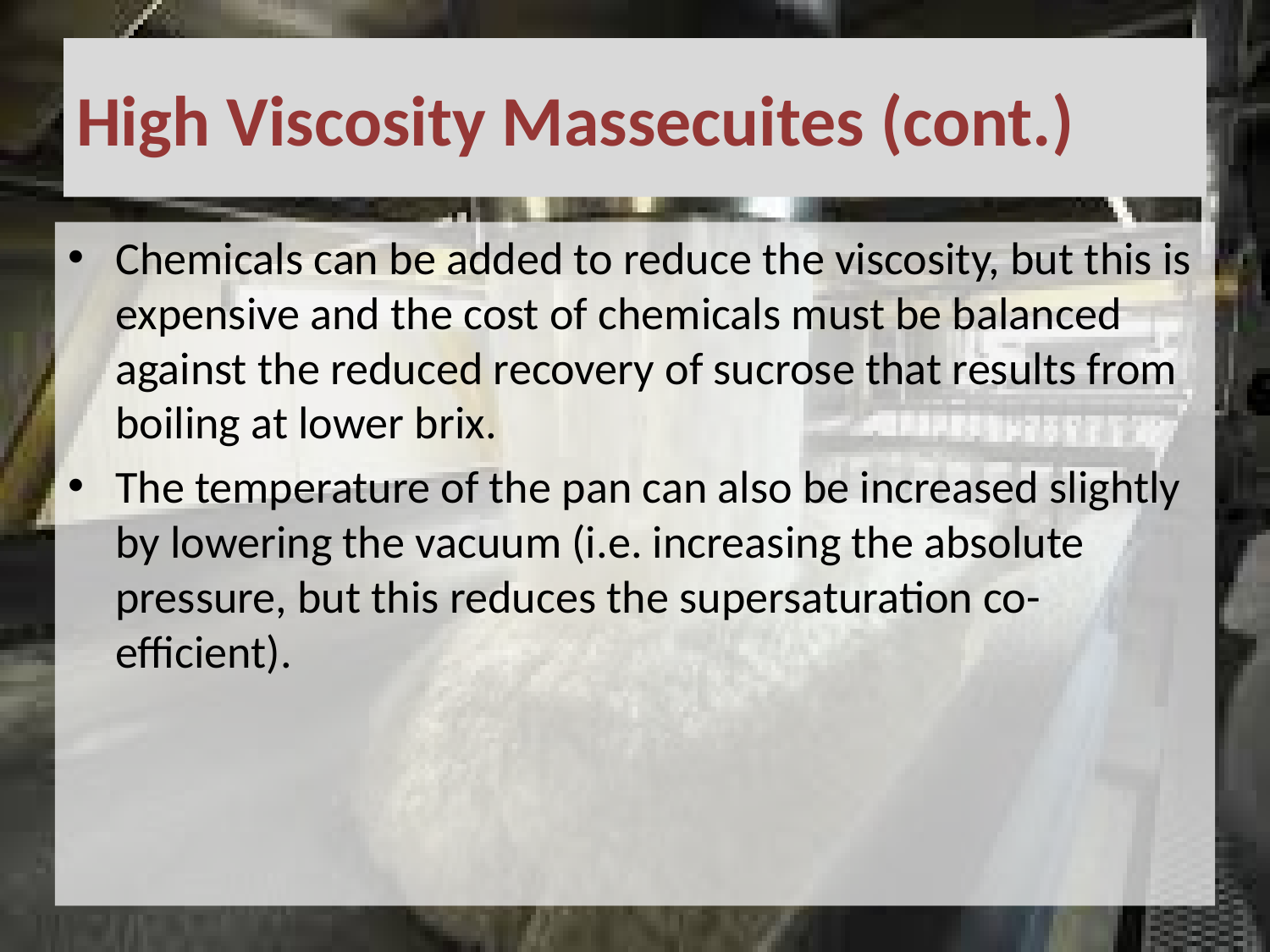

# High Viscosity Massecuites (cont.)
Chemicals can be added to reduce the viscosity, but this is expensive and the cost of chemicals must be balanced against the reduced recovery of sucrose that results from boiling at lower brix.
The temperature of the pan can also be increased slightly by lowering the vacuum (i.e. increasing the absolute pressure, but this reduces the supersaturation co-efficient).